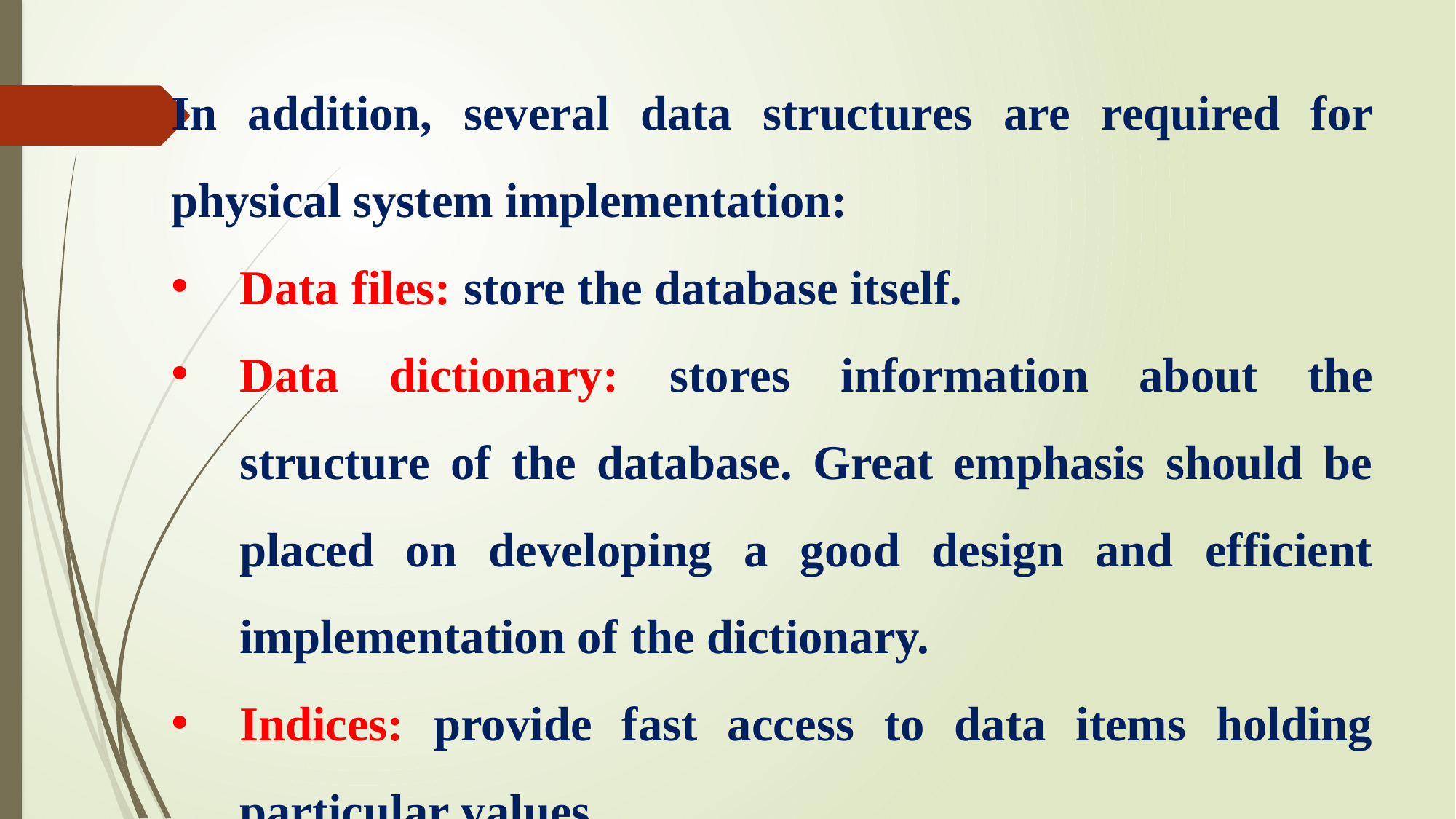

In addition, several data structures are required for physical system implementation:
Data files: store the database itself.
Data dictionary: stores information about the structure of the database. Great emphasis should be placed on developing a good design and efficient implementation of the dictionary.
Indices: provide fast access to data items holding particular values.